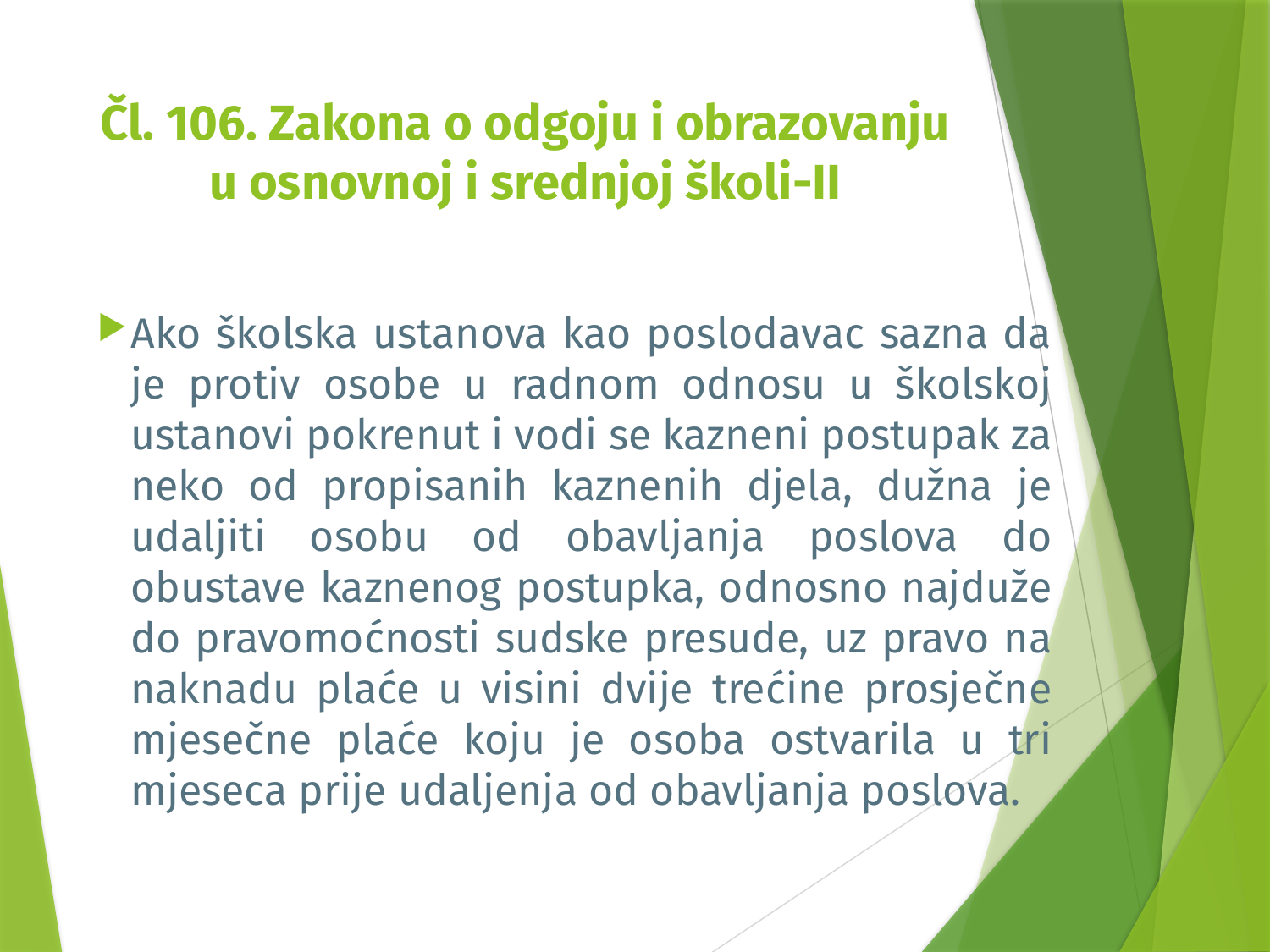

# Čl. 106. Zakona o odgoju i obrazovanju u osnovnoj i srednjoj školi-II
Ako školska ustanova kao poslodavac sazna da je protiv osobe u radnom odnosu u školskoj ustanovi pokrenut i vodi se kazneni postupak za neko od propisanih kaznenih djela, dužna je udaljiti osobu od obavljanja poslova do obustave kaznenog postupka, odnosno najduže do pravomoćnosti sudske presude, uz pravo na naknadu plaće u visini dvije trećine prosječne mjesečne plaće koju je osoba ostvarila u tri mjeseca prije udaljenja od obavljanja poslova.